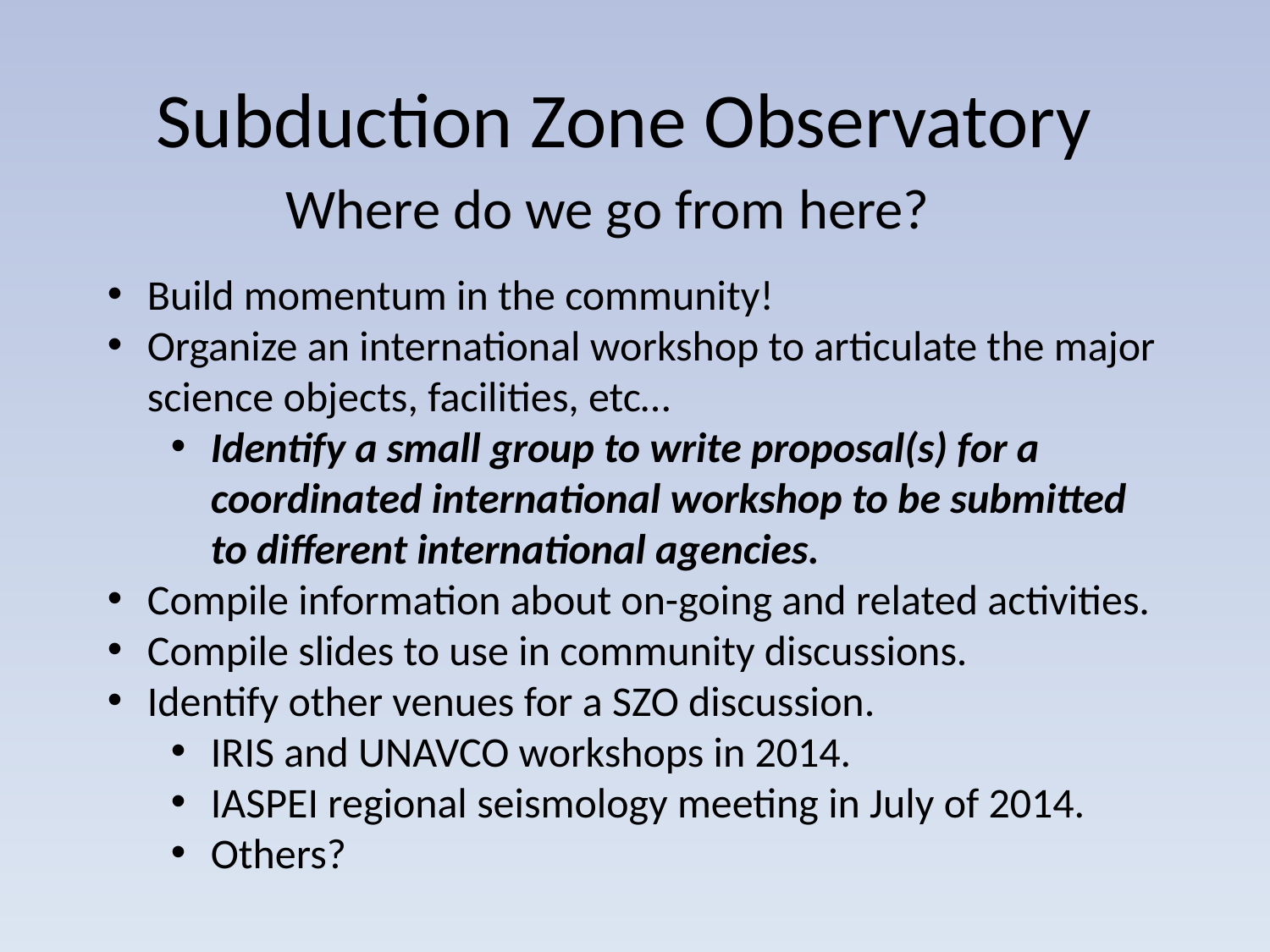

# Subduction Zone Observatory
Where do we go from here?
Build momentum in the community!
Organize an international workshop to articulate the major science objects, facilities, etc…
Identify a small group to write proposal(s) for a coordinated international workshop to be submitted to different international agencies.
Compile information about on-going and related activities.
Compile slides to use in community discussions.
Identify other venues for a SZO discussion.
IRIS and UNAVCO workshops in 2014.
IASPEI regional seismology meeting in July of 2014.
Others?